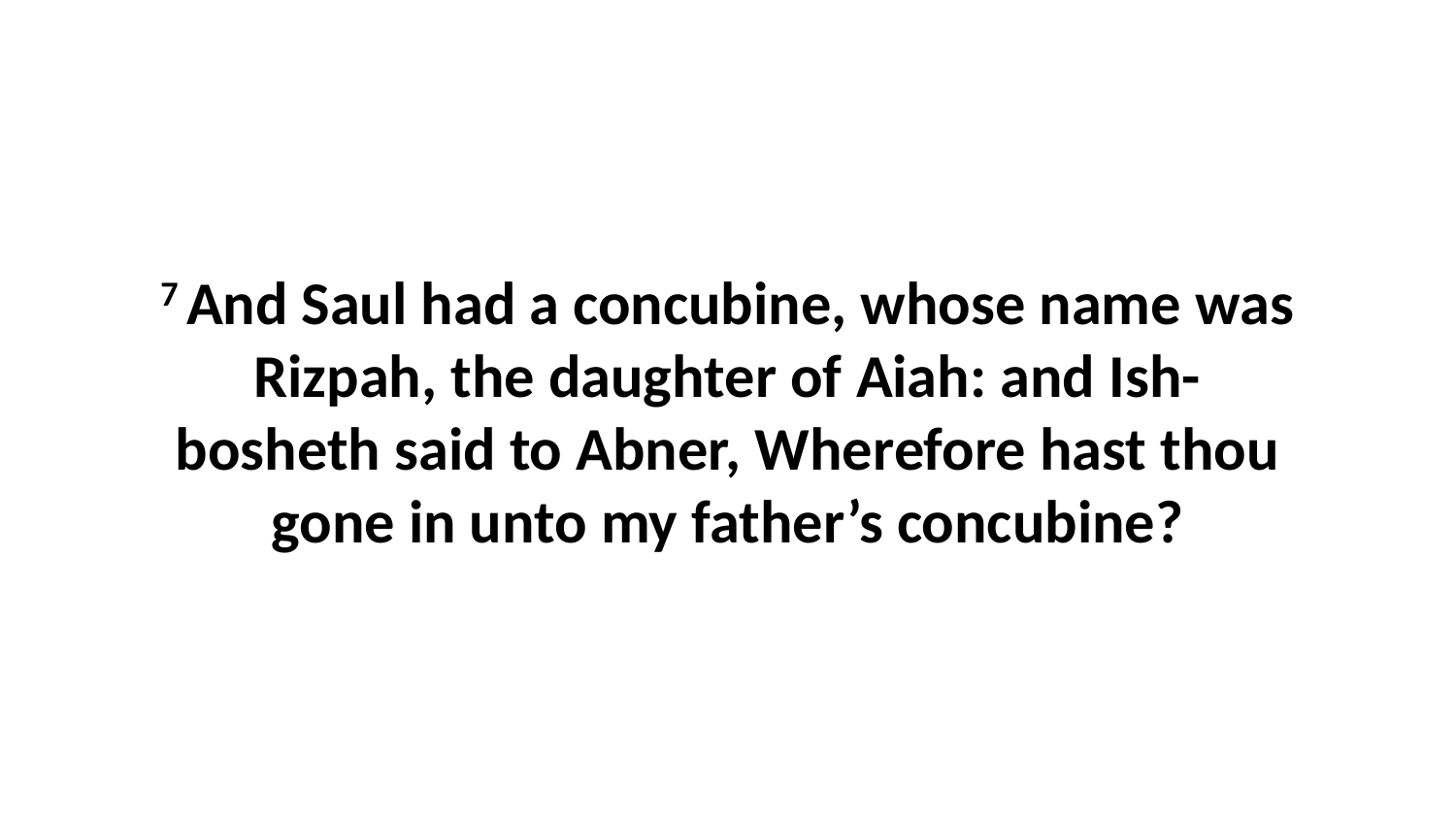

7 And Saul had a concubine, whose name was Rizpah, the daughter of Aiah: and Ish-bosheth said to Abner, Wherefore hast thou gone in unto my father’s concubine?